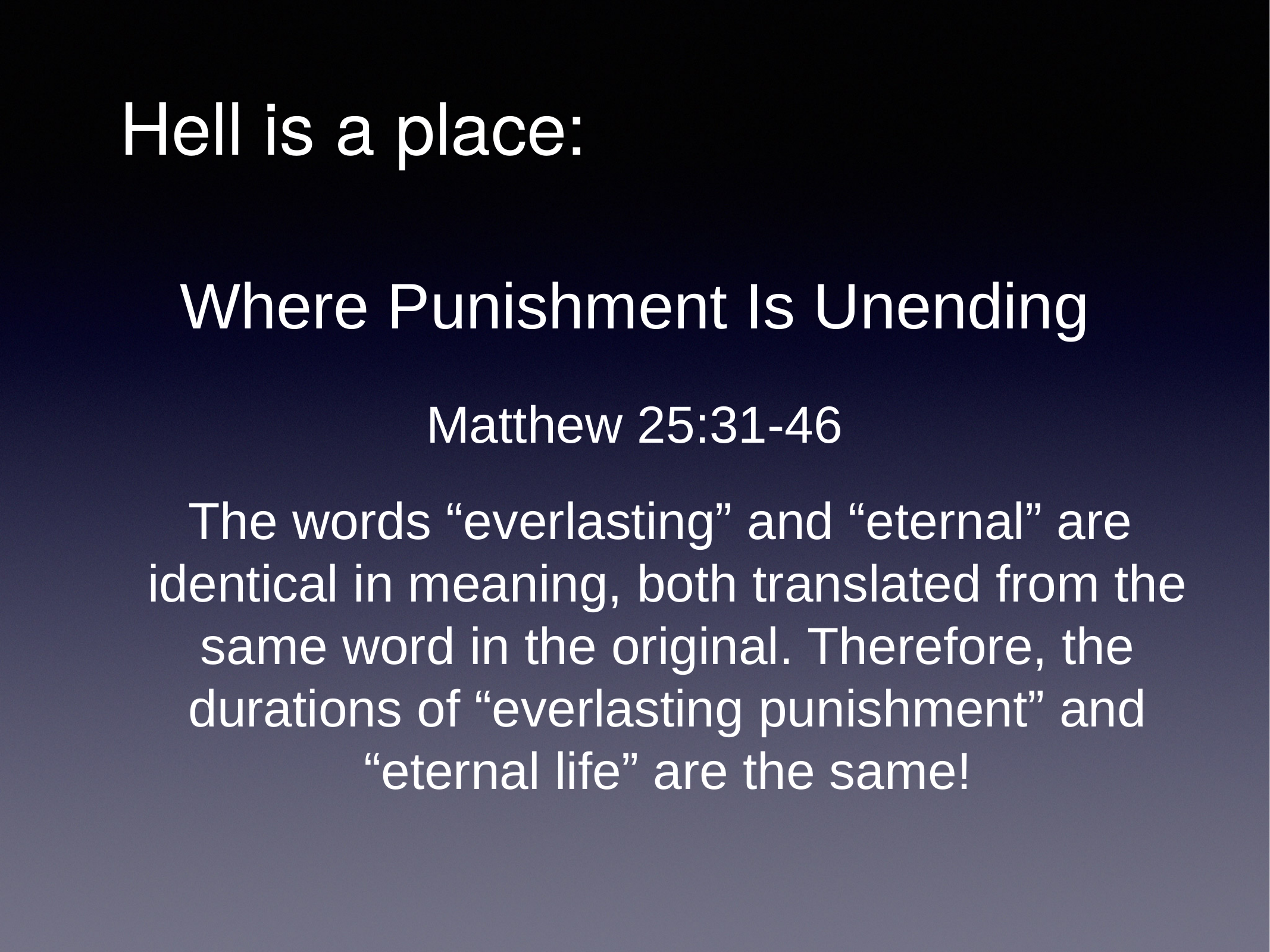

Hell is a place:
Where Punishment Is Unending
Matthew 25:31-46
The words “everlasting” and “eternal” are
identical in meaning, both translated from the
same word in the original. Therefore, the
durations of “everlasting punishment” and
“eternal life” are the same!